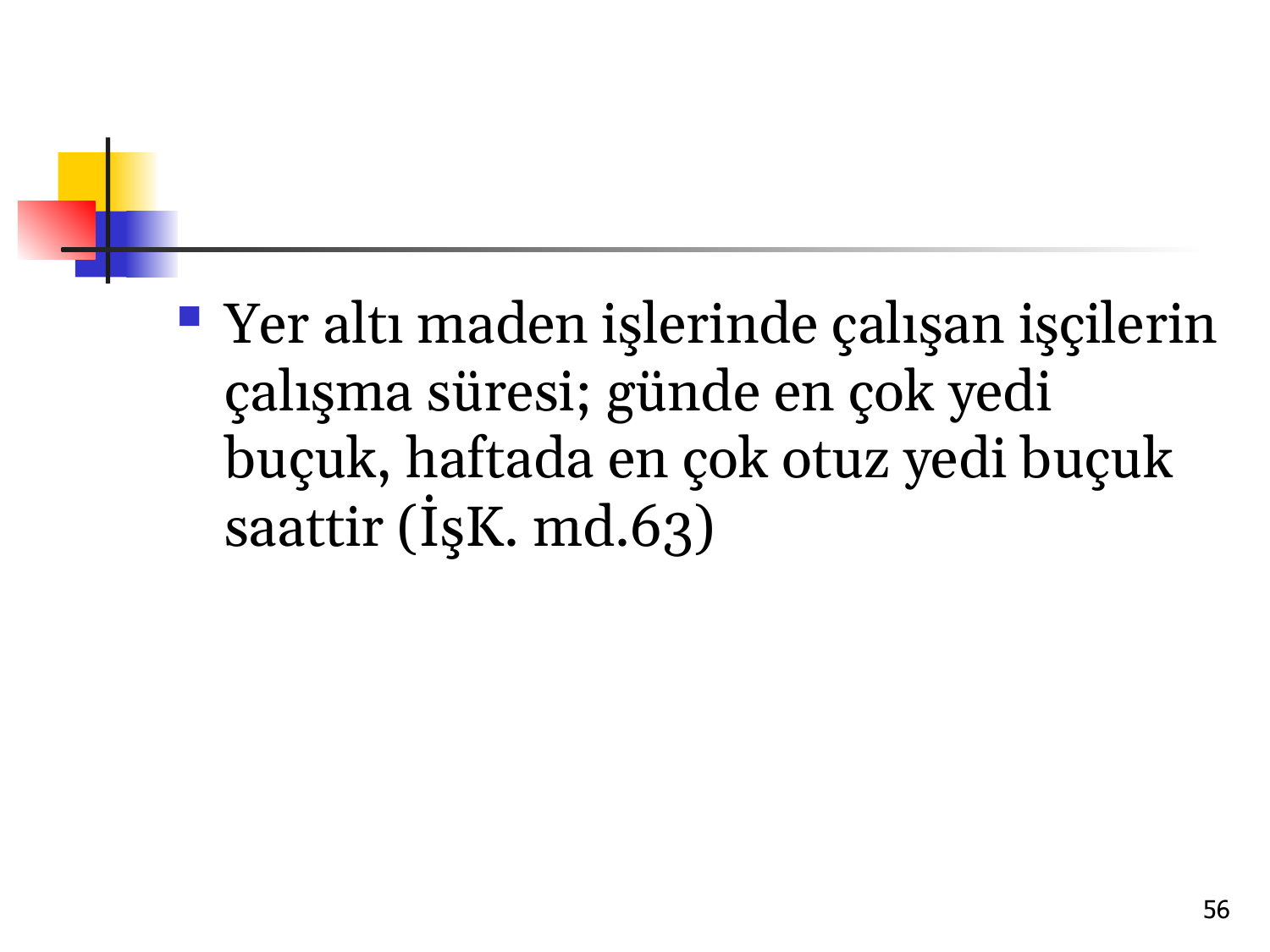

#
Yer altı maden işlerinde çalışan işçilerin çalışma süresi; günde en çok yedi buçuk, haftada en çok otuz yedi buçuk saattir (İşK. md.63)
56